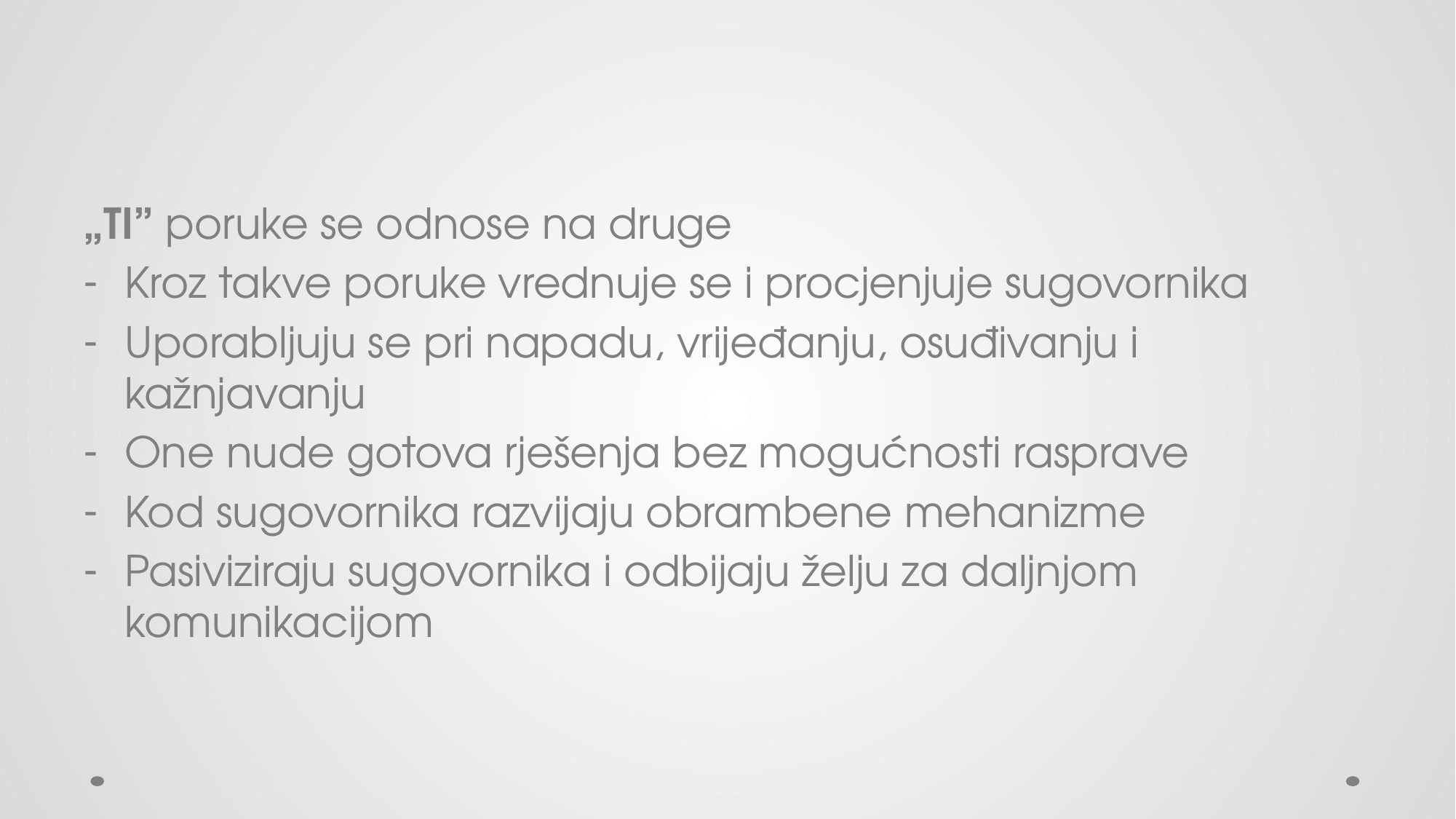

#
„TI” poruke se odnose na druge
Kroz takve poruke vrednuje se i procjenjuje sugovornika
Uporabljuju se pri napadu, vrijeđanju, osuđivanju i kažnjavanju
One nude gotova rješenja bez mogućnosti rasprave
Kod sugovornika razvijaju obrambene mehanizme
Pasiviziraju sugovornika i odbijaju želju za daljnjom komunikacijom